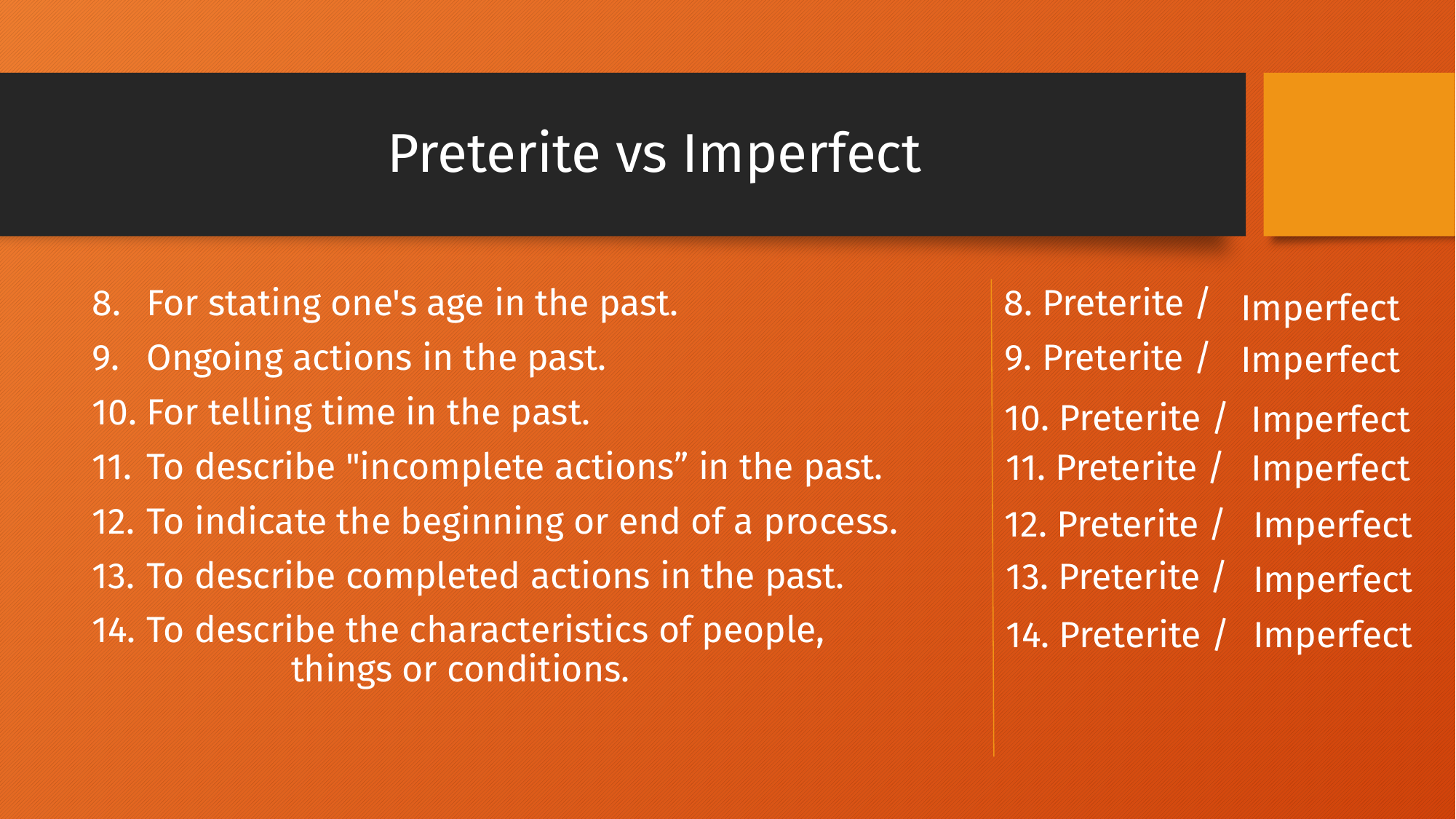

# Preterite vs Imperfect
Imperfect
For stating one's age in the past.
Ongoing actions in the past.
For telling time in the past.
To describe "incomplete actions” in the past.
To indicate the beginning or end of a process.
To describe completed actions in the past.
To describe the characteristics of people,                               things or conditions.
8. Preterite /
Imperfect
9. Preterite /
Imperfect
10. Preterite /
Imperfect
11. Preterite /
Imperfect
12. Preterite /
Imperfect
13. Preterite /
Imperfect
14. Preterite /